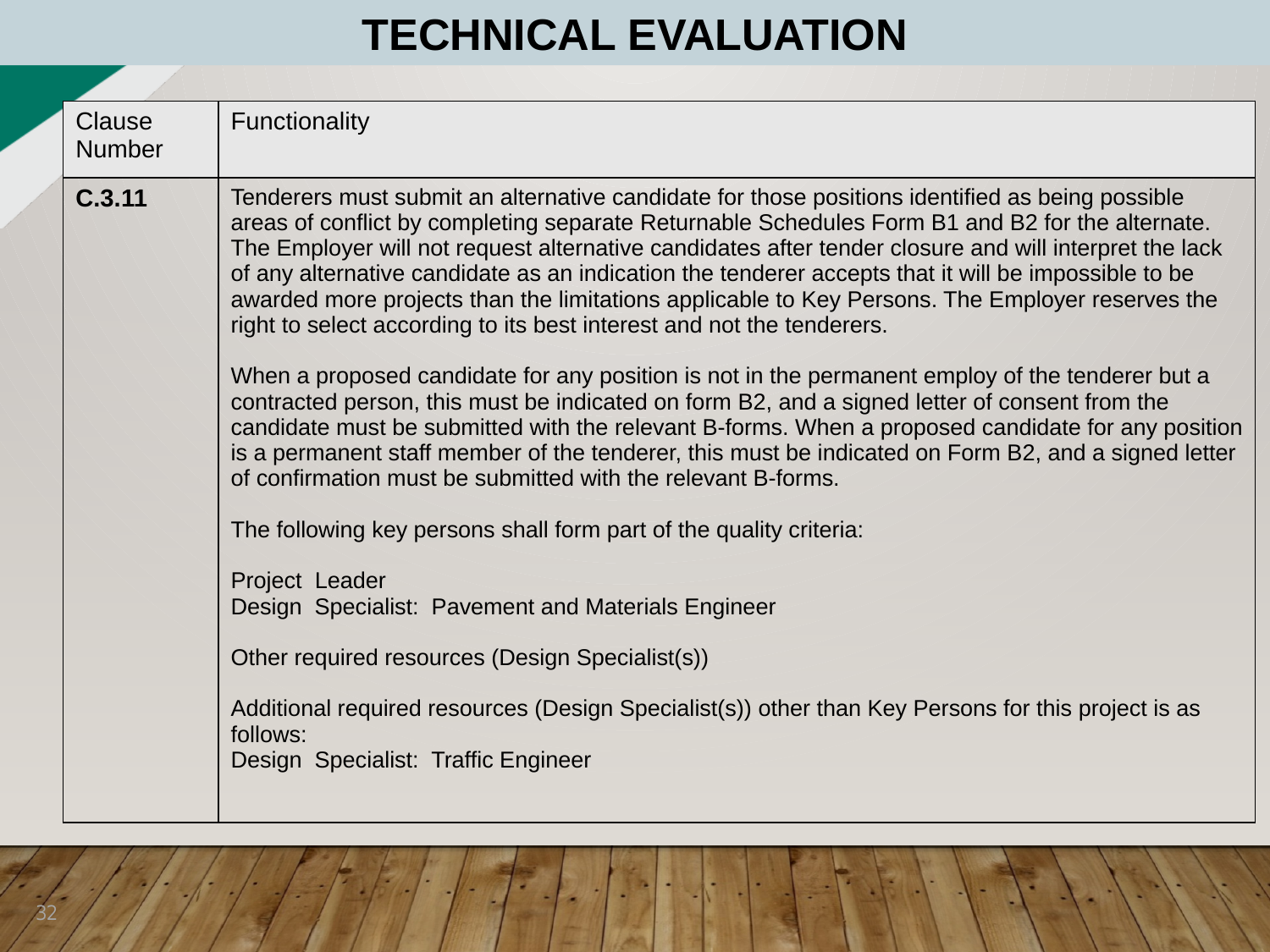

TECHNICAL EVALUATION
| Clause Number | Functionality |
| --- | --- |
| C.3.11 | Tenderers must submit an alternative candidate for those positions identified as being possible areas of conflict by completing separate Returnable Schedules Form B1 and B2 for the alternate. The Employer will not request alternative candidates after tender closure and will interpret the lack of any alternative candidate as an indication the tenderer accepts that it will be impossible to be awarded more projects than the limitations applicable to Key Persons. The Employer reserves the right to select according to its best interest and not the tenderers.   When a proposed candidate for any position is not in the permanent employ of the tenderer but a contracted person, this must be indicated on form B2, and a signed letter of consent from the candidate must be submitted with the relevant B-forms. When a proposed candidate for any position is a permanent staff member of the tenderer, this must be indicated on Form B2, and a signed letter of confirmation must be submitted with the relevant B-forms.   The following key persons shall form part of the quality criteria:   Project Leader Design Specialist: Pavement and Materials Engineer Other required resources (Design Specialist(s))   Additional required resources (Design Specialist(s)) other than Key Persons for this project is as follows: Design Specialist: Traffic Engineer |